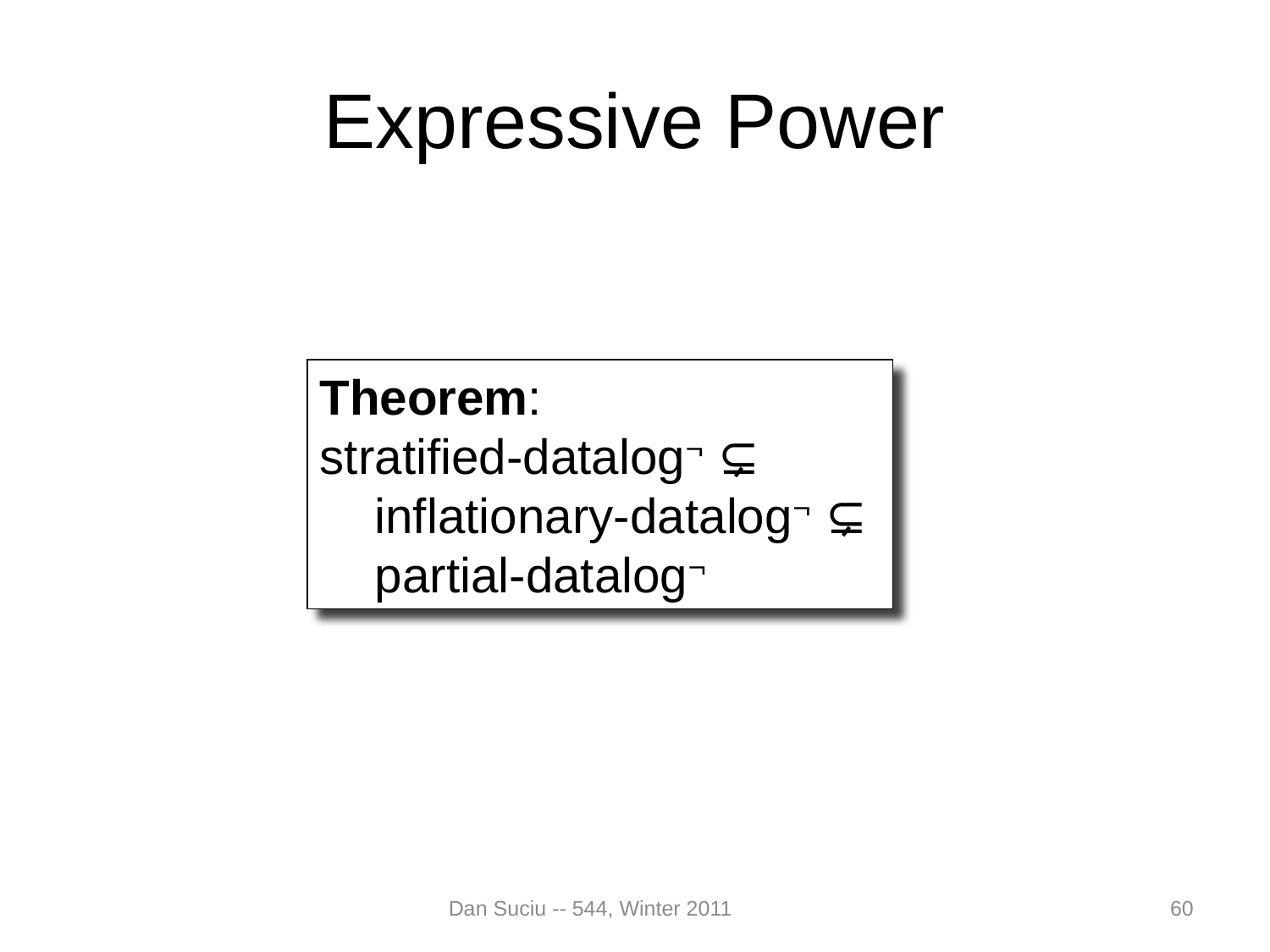

# Expressive Power
Theorem:
stratified-datalog¬ ⊊
    inflationary-datalog¬ ⊊
    partial-datalog¬
Dan Suciu -- 544, Winter 2011
60